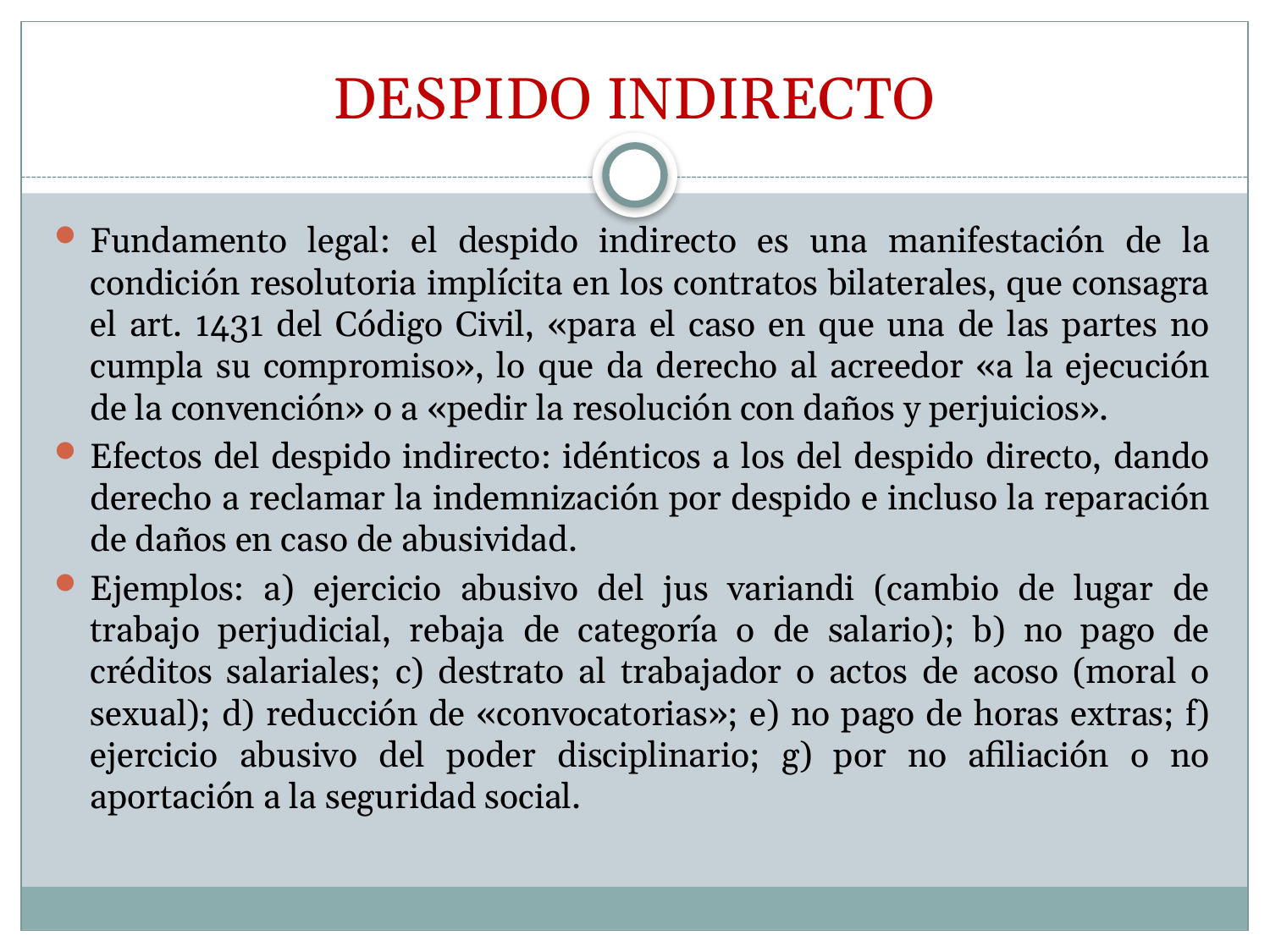

# DESPIDO INDIRECTO
Fundamento legal: el despido indirecto es una manifestación de la condición resolutoria implícita en los contratos bilaterales, que consagra el art. 1431 del Código Civil, «para el caso en que una de las partes no cumpla su compromiso», lo que da derecho al acreedor «a la ejecución de la convención» o a «pedir la resolución con daños y perjuicios».
Efectos del despido indirecto: idénticos a los del despido directo, dando derecho a reclamar la indemnización por despido e incluso la reparación de daños en caso de abusividad.
Ejemplos: a) ejercicio abusivo del jus variandi (cambio de lugar de trabajo perjudicial, rebaja de categoría o de salario); b) no pago de créditos salariales; c) destrato al trabajador o actos de acoso (moral o sexual); d) reducción de «convocatorias»; e) no pago de horas extras; f) ejercicio abusivo del poder disciplinario; g) por no afiliación o no aportación a la seguridad social.